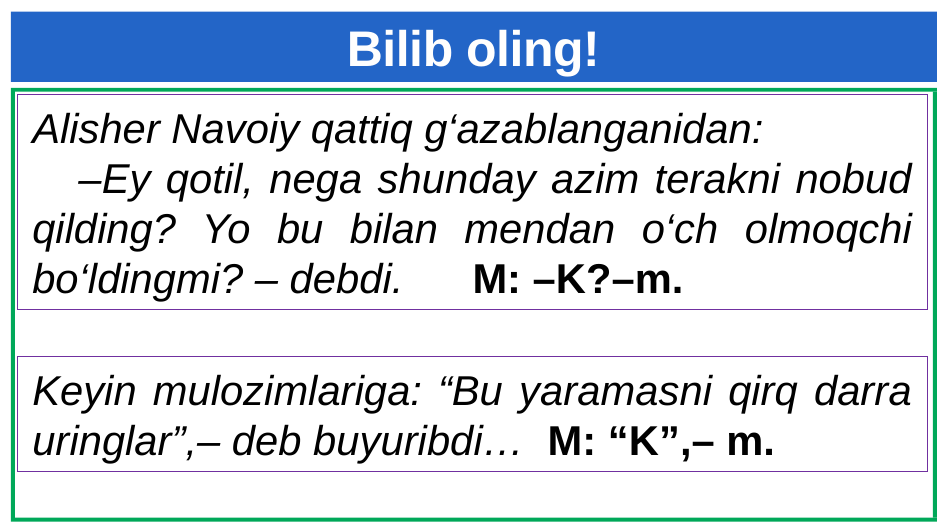

# Bilib oling!
Alisher Navoiy qattiq g‘azablanganidan:
   –Ey qotil, nega shunday azim terakni nobud qilding? Yo bu bilan mendan o‘ch olmoqchi bo‘ldingmi? – debdi.      M: –K?–m.
Keyin mulozimlariga: “Bu yaramasni qirq darra uringlar”,– deb buyuribdi…  M: “K”,– m.